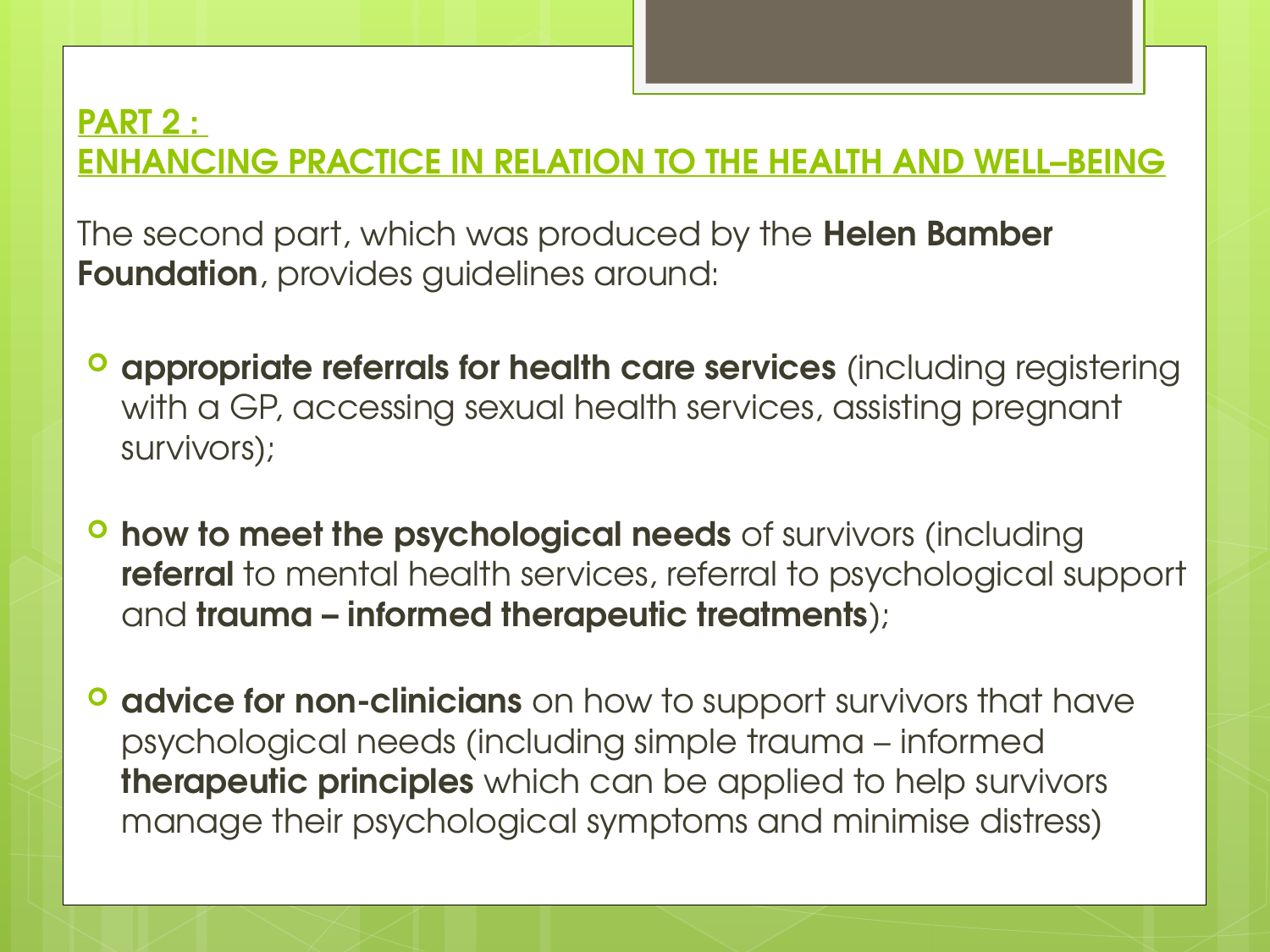

# PART 2 : ENHANCING PRACTICE IN RELATION TO THE HEALTH AND WELL–BEING
The second part, which was produced by the Helen Bamber Foundation, provides guidelines around:

appropriate referrals for health care services (including registering with a GP, accessing sexual health services, assisting pregnant survivors);
how to meet the psychological needs of survivors (including referral to mental health services, referral to psychological support and trauma – informed therapeutic treatments);
advice for non-clinicians on how to support survivors that have psychological needs (including simple trauma – informed therapeutic principles which can be applied to help survivors manage their psychological symptoms and minimise distress)